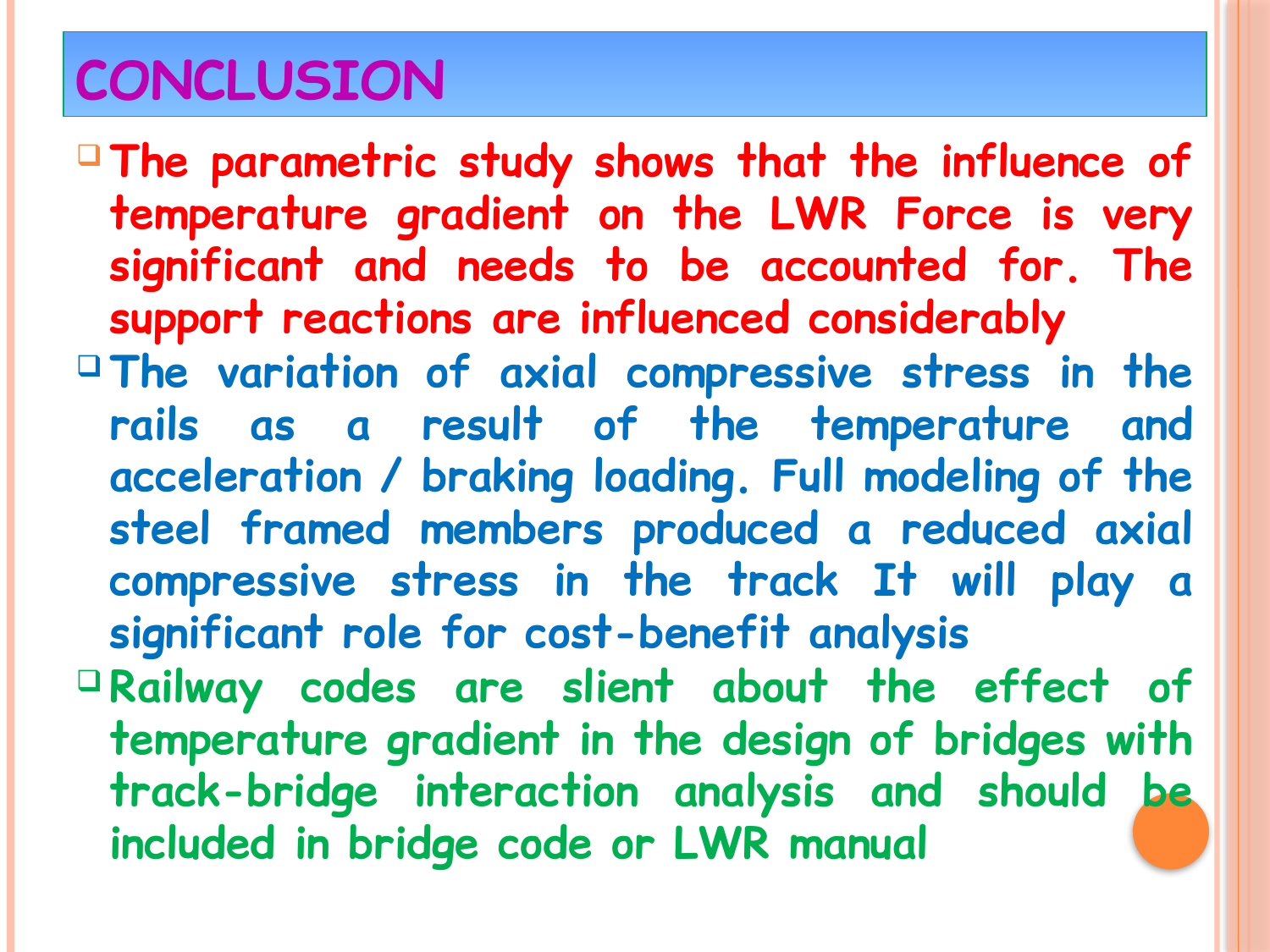

conclusion
The parametric study shows that the influence of temperature gradient on the LWR Force is very significant and needs to be accounted for. The support reactions are influenced considerably
The variation of axial compressive stress in the rails as a result of the temperature and acceleration / braking loading. Full modeling of the steel framed members produced a reduced axial compressive stress in the track It will play a significant role for cost-benefit analysis
Railway codes are slient about the effect of temperature gradient in the design of bridges with track-bridge interaction analysis and should be included in bridge code or LWR manual.